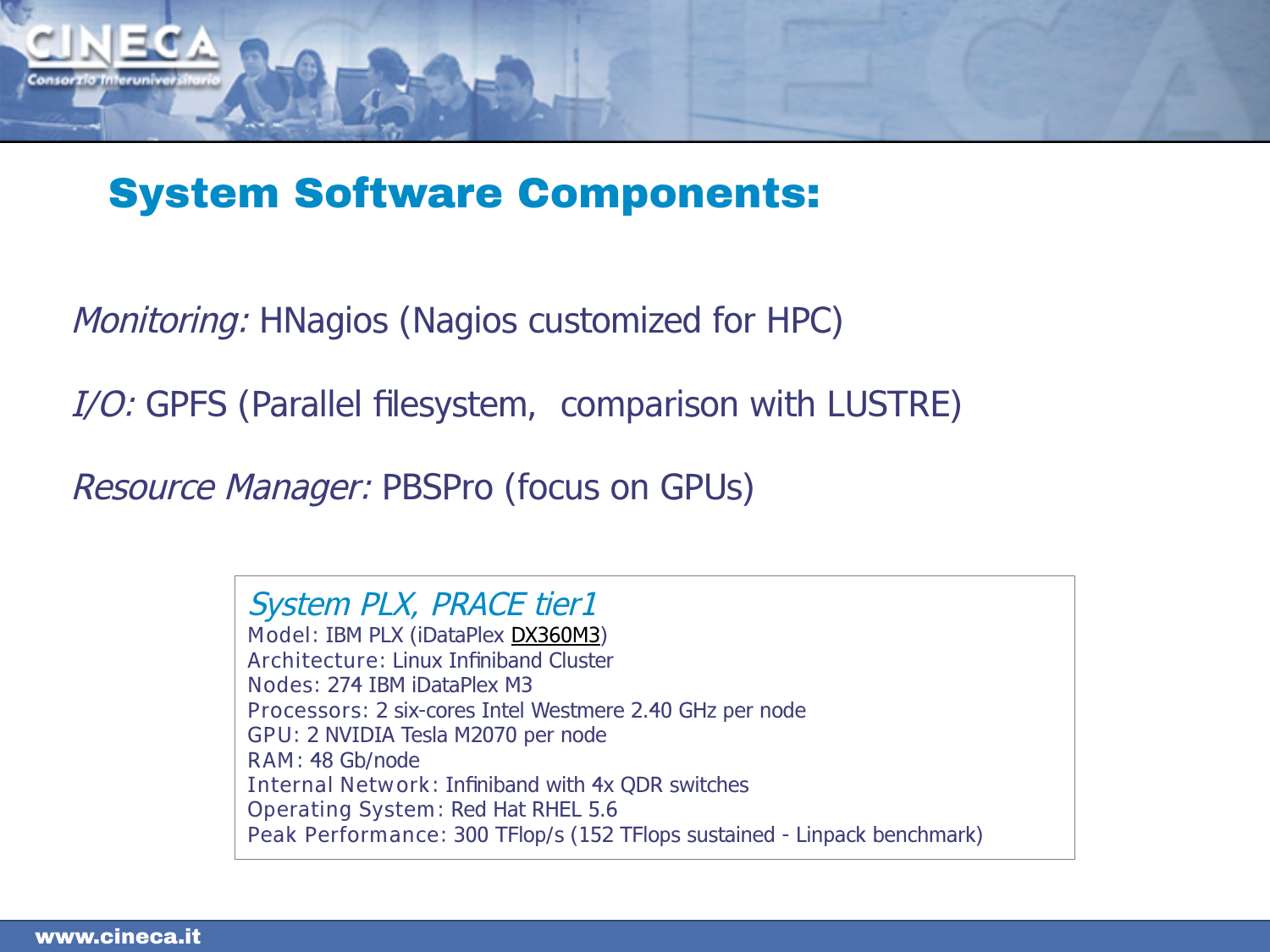

# System Software Components:

Monitoring: HNagios (Nagios customized for HPC)

I/O: GPFS (Parallel filesystem,  comparison with LUSTRE)

Resource Manager: PBSPro (focus on GPUs)

System PLX, PRACE tier1
Model: IBM PLX (iDataPlex DX360M3)
Architecture: Linux Infiniband Cluster
Nodes: 274 IBM iDataPlex M3
Processors: 2 six-cores Intel Westmere 2.40 GHz per node
GPU: 2 NVIDIA Tesla M2070 per node
RAM: 48 Gb/node
Internal Network: Infiniband with 4x QDR switches
Operating System: Red Hat RHEL 5.6
Peak Performance: 300 TFlop/s (152 TFlops sustained - Linpack benchmark)